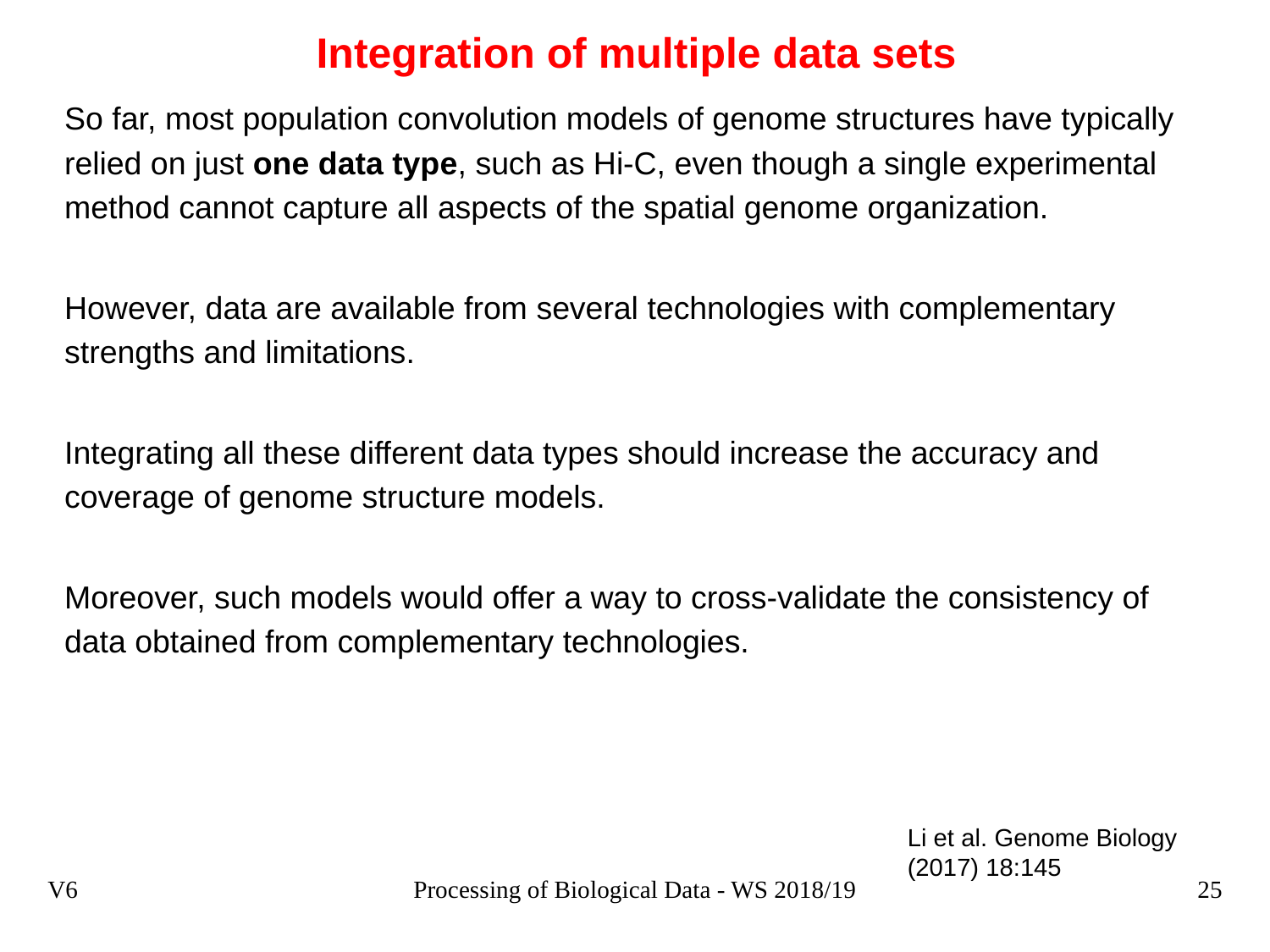

# Integration of multiple data sets
So far, most population convolution models of genome structures have typically relied on just one data type, such as Hi-C, even though a single experimental method cannot capture all aspects of the spatial genome organization.

However, data are available from several technologies with complementary strengths and limitations.

Integrating all these different data types should increase the accuracy and coverage of genome structure models.

Moreover, such models would offer a way to cross-validate the consistency of data obtained from complementary technologies.
Li et al. Genome Biology (2017) 18:145
V6
Processing of Biological Data - WS 2018/19
25